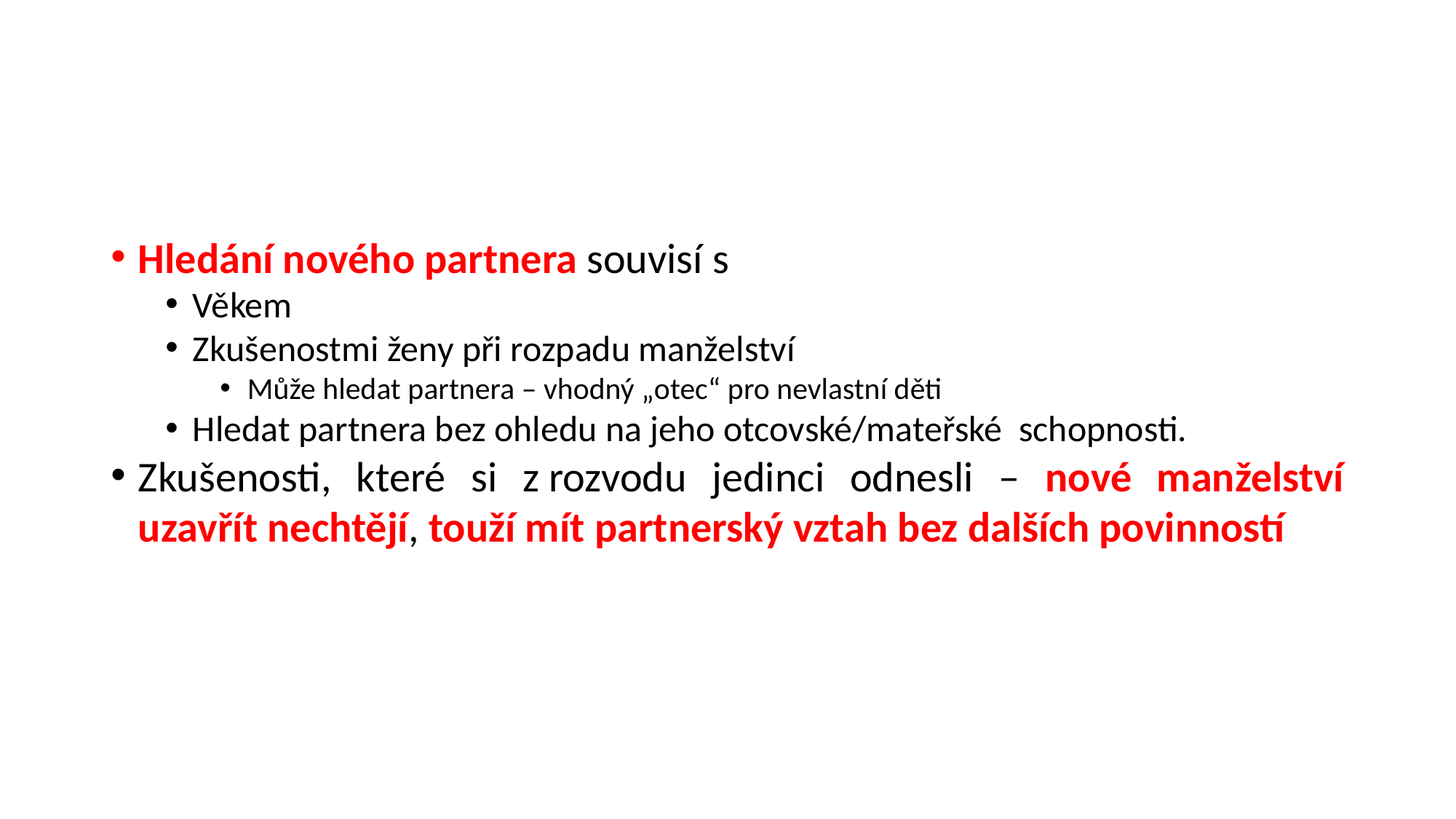

#
Hledání nového partnera souvisí s
Věkem
Zkušenostmi ženy při rozpadu manželství
Může hledat partnera – vhodný „otec“ pro nevlastní děti
Hledat partnera bez ohledu na jeho otcovské/mateřské  schopnosti.
Zkušenosti, které si z rozvodu jedinci odnesli – nové manželství uzavřít nechtějí, touží mít partnerský vztah bez dalších povinností